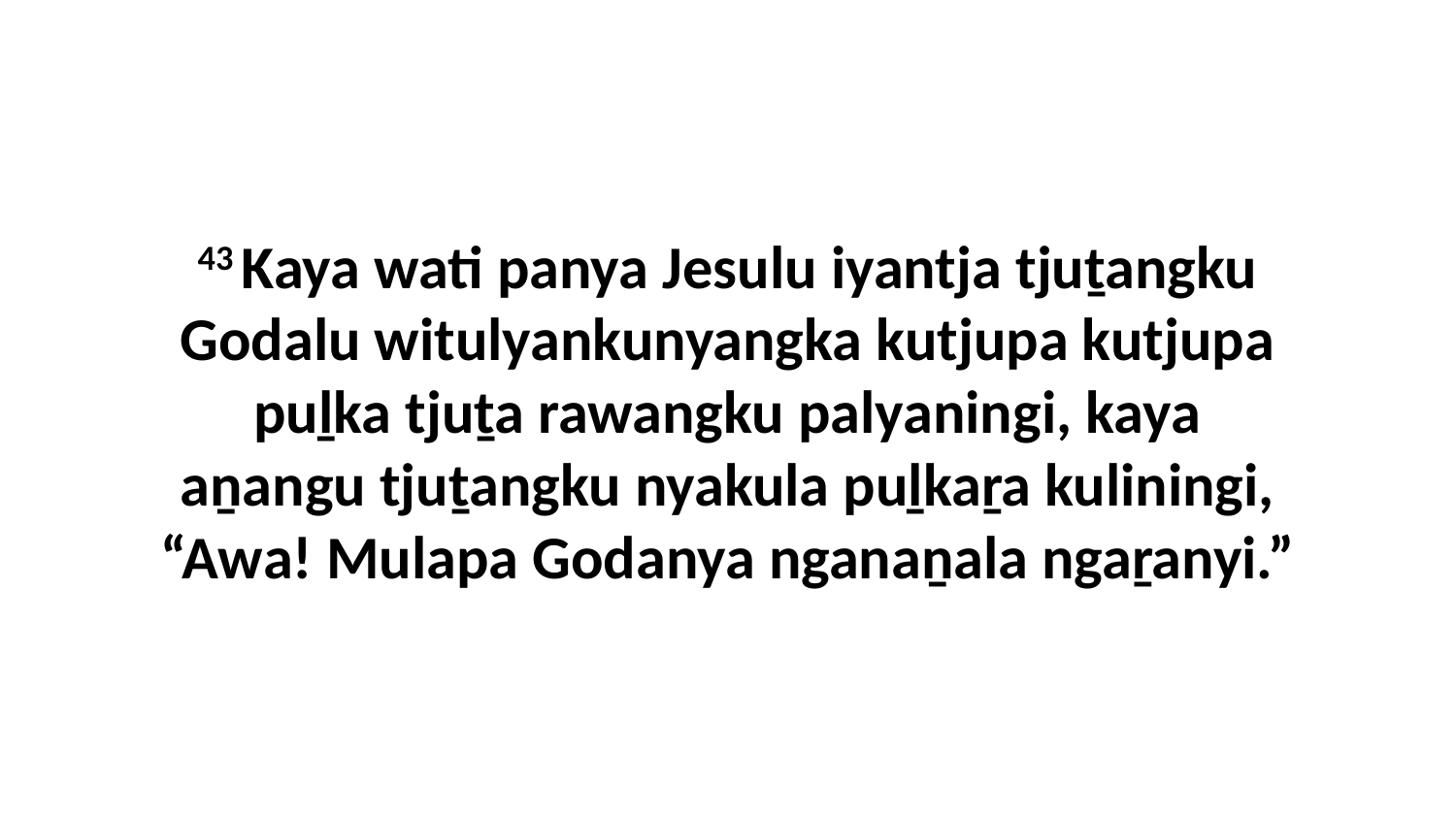

43 Kaya wati panya Jesulu iyantja tjuṯangku Godalu witulyankunyangka kutjupa kutjupa puḻka tjuṯa rawangku palyaningi, kaya aṉangu tjuṯangku nyakula puḻkaṟa kuliningi, “Awa! Mulapa Godanya nganaṉala ngaṟanyi.”